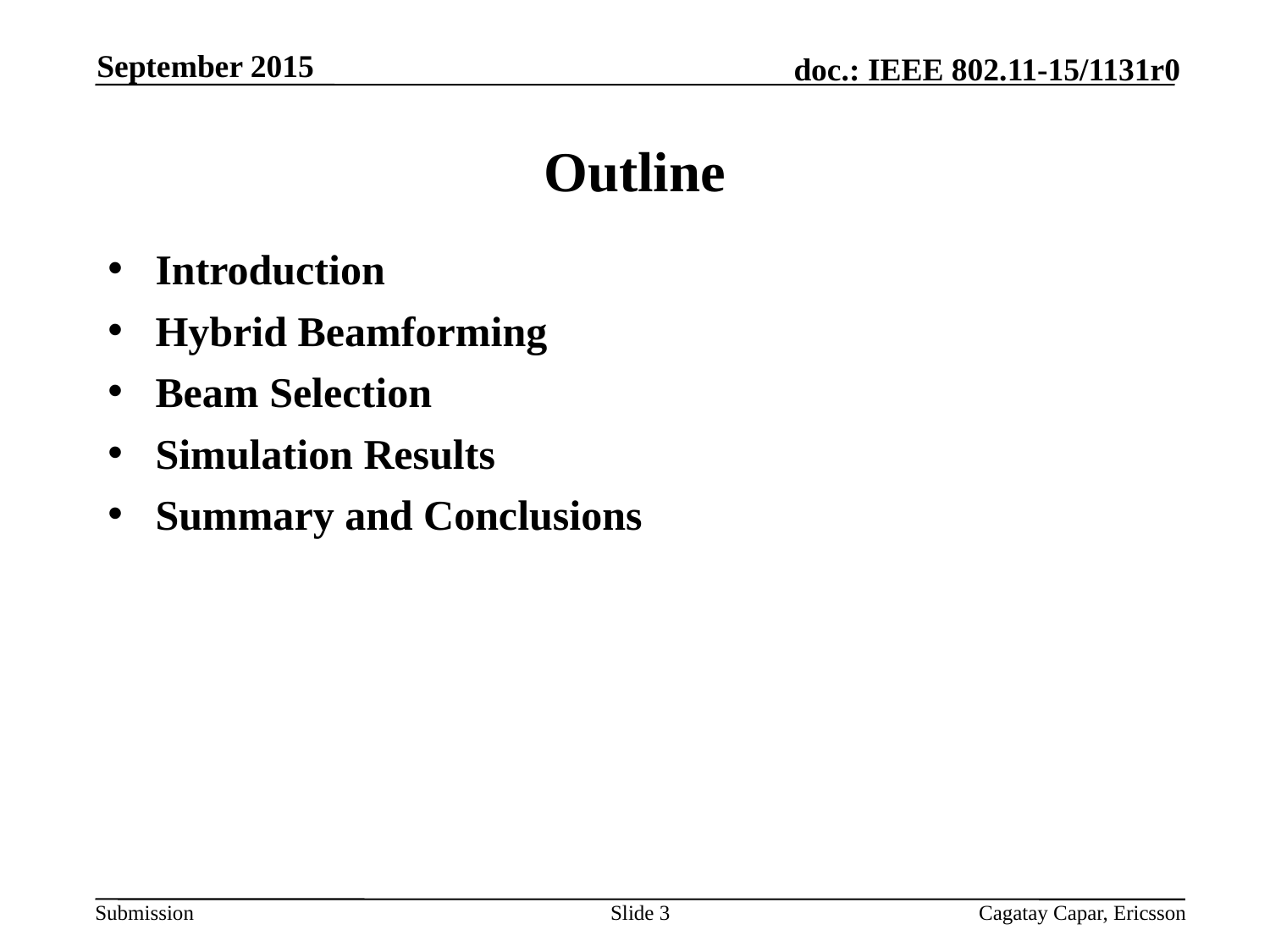

September 2015
# Outline
Introduction
Hybrid Beamforming
Beam Selection
Simulation Results
Summary and Conclusions
Slide 3
Cagatay Capar, Ericsson